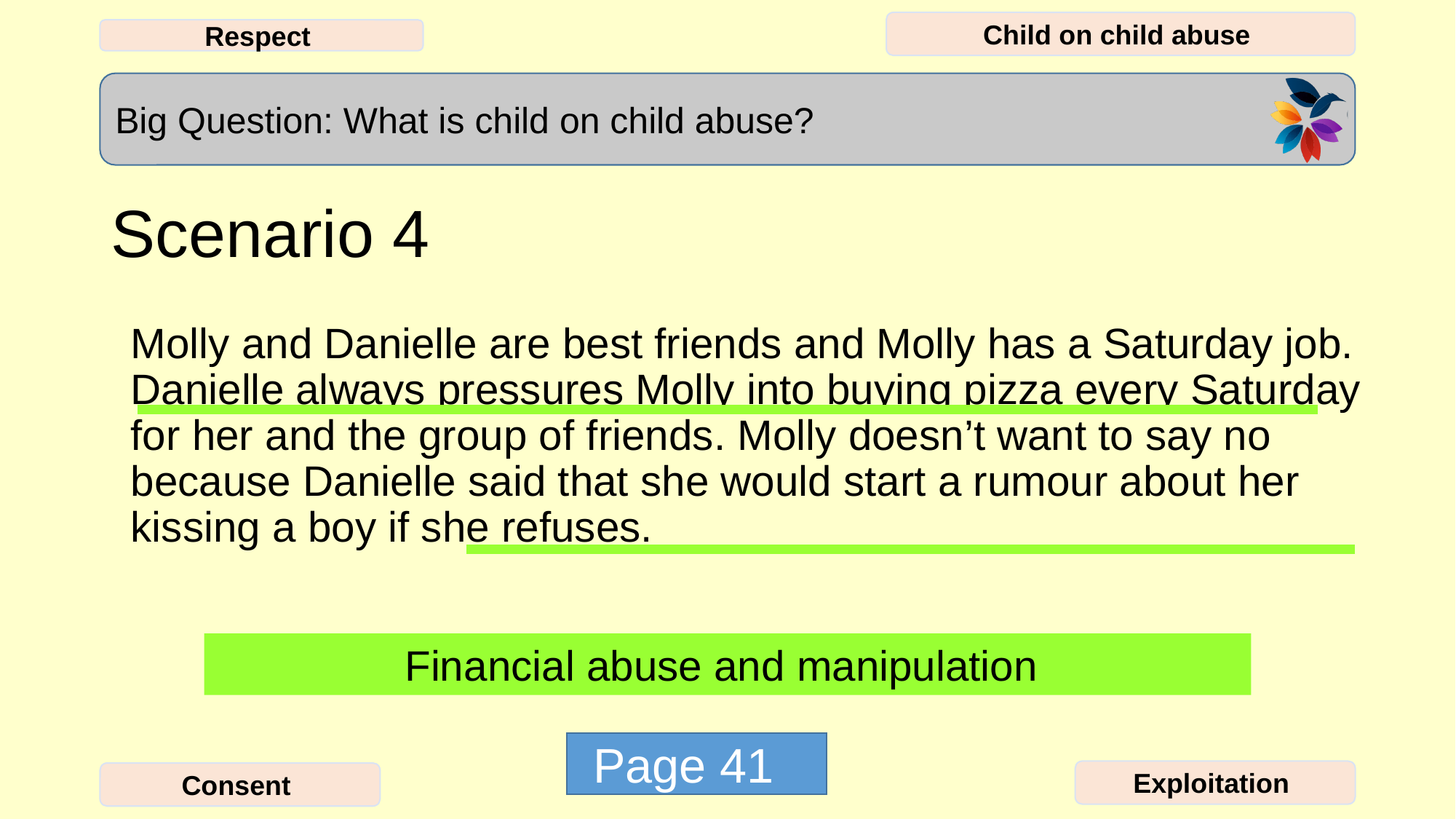

# Scenario 4
Molly and Danielle are best friends and Molly has a Saturday job. Danielle always pressures Molly into buying pizza every Saturday for her and the group of friends. Molly doesn’t want to say no because Danielle said that she would start a rumour about her kissing a boy if she refuses.
Financial abuse and manipulation
Page 41